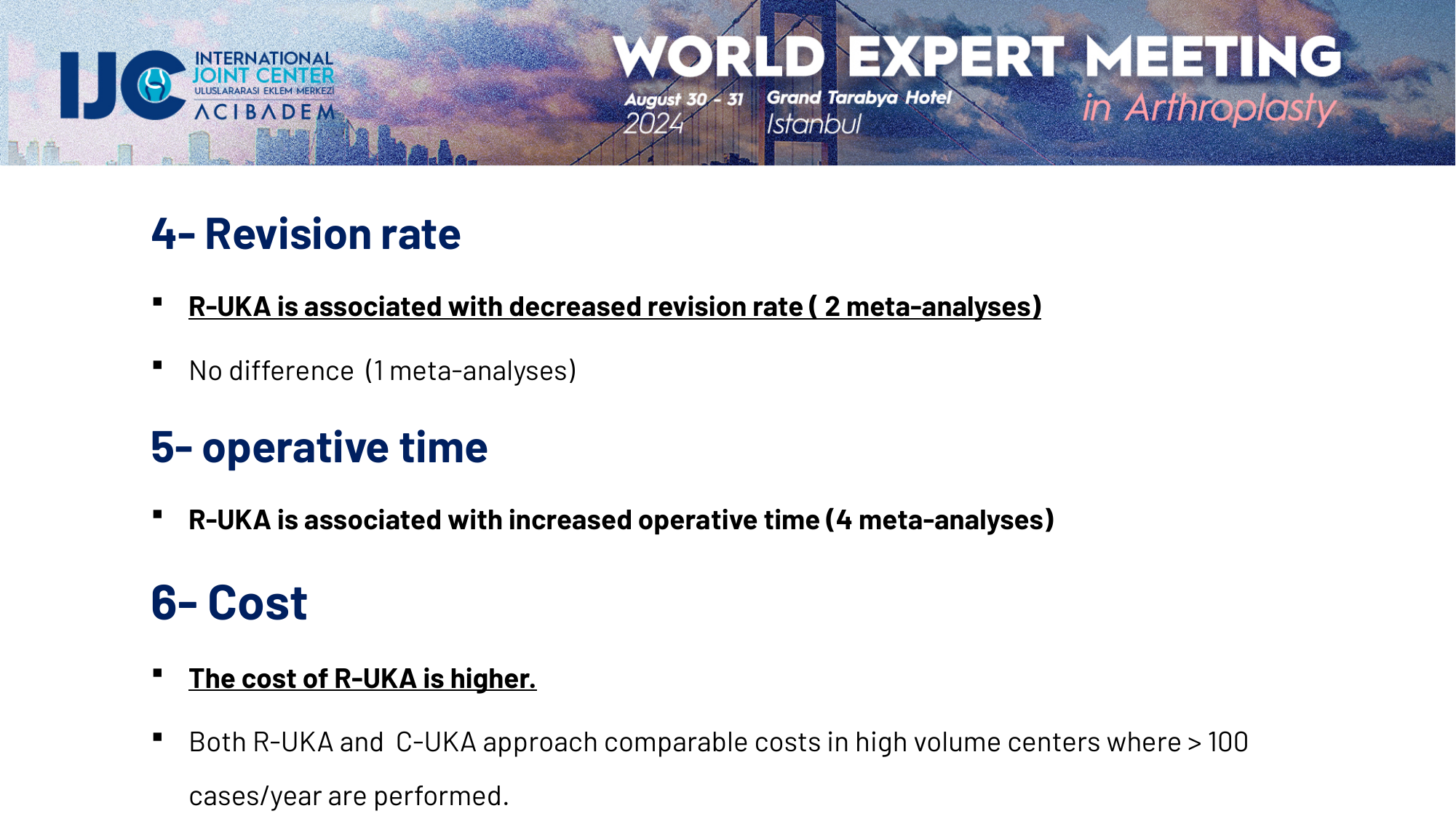

4- Revision rate
R-UKA is associated with decreased revision rate ( 2 meta-analyses)
No difference  (1 meta-analyses)
5- operative time
R-UKA is associated with increased operative time (4 meta-analyses)
6- Cost
The cost of R-UKA is higher.
Both R-UKA and  C-UKA approach comparable costs in high volume centers where > 100 cases/year are performed.